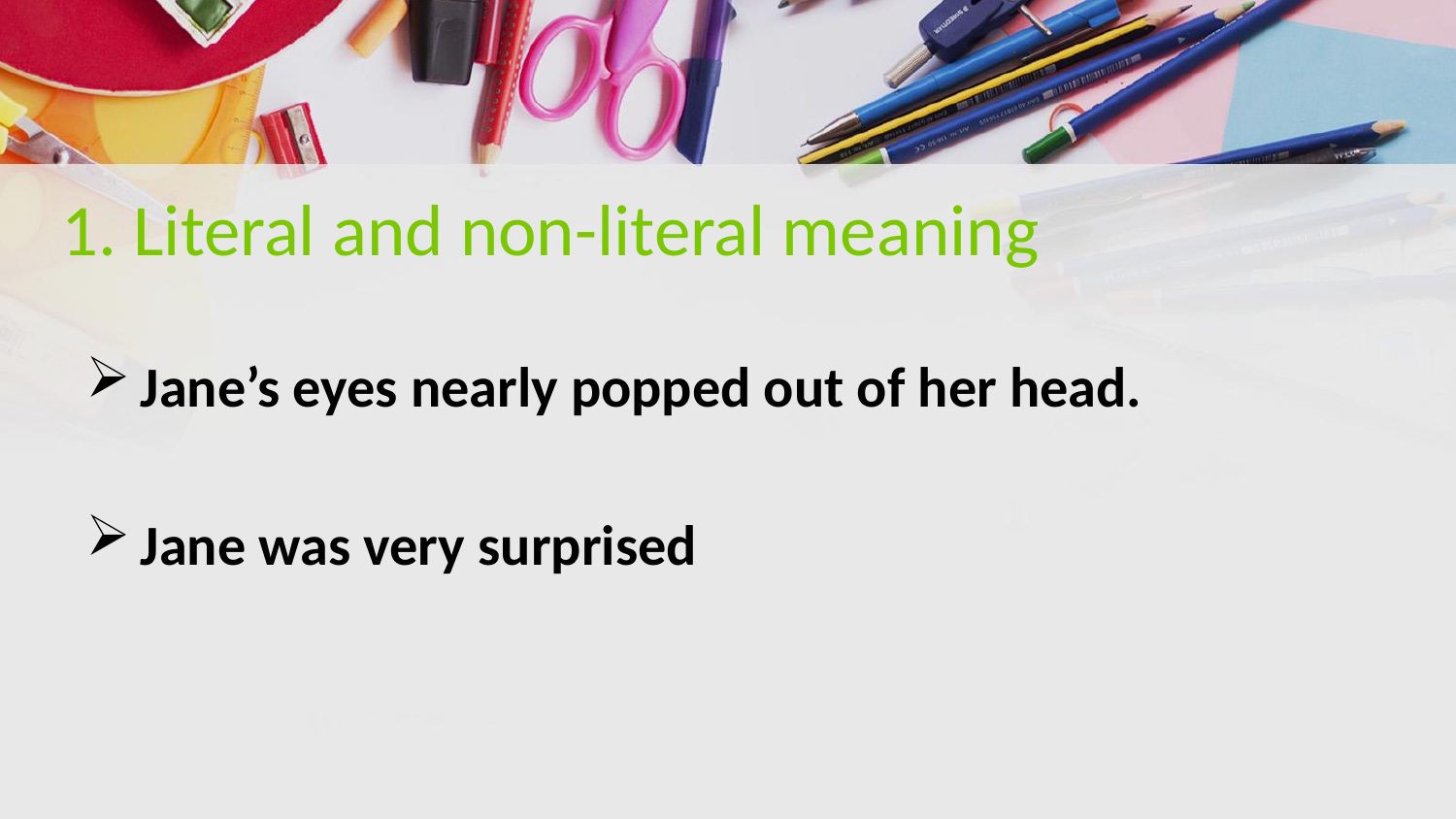

# 1. Literal and non-literal meaning

Jane’s eyes nearly popped out of her head.

Jane was very surprised